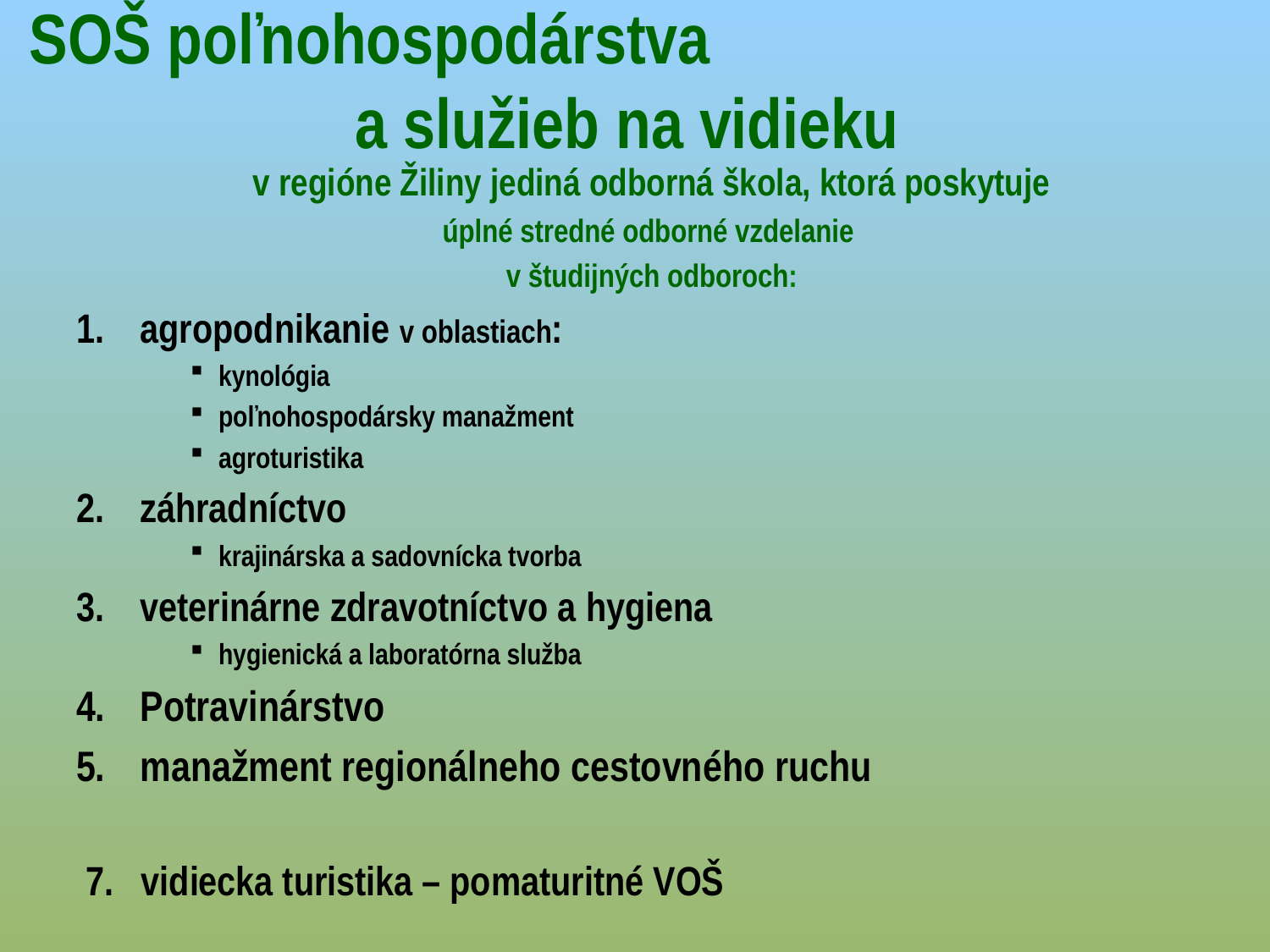

# SOŠ poľnohospodárstva                                  a služieb na vidieku
v regióne Žiliny jediná odborná škola, ktorá poskytuje
úplné stredné odborné vzdelanie
v študijných odboroch:
agropodnikanie v oblastiach:
kynológia
poľnohospodársky manažment
agroturistika
záhradníctvo
krajinárska a sadovnícka tvorba
veterinárne zdravotníctvo a hygiena
hygienická a laboratórna služba
Potravinárstvo
manažment regionálneho cestovného ruchu

 7.   vidiecka turistika – pomaturitné VOŠ